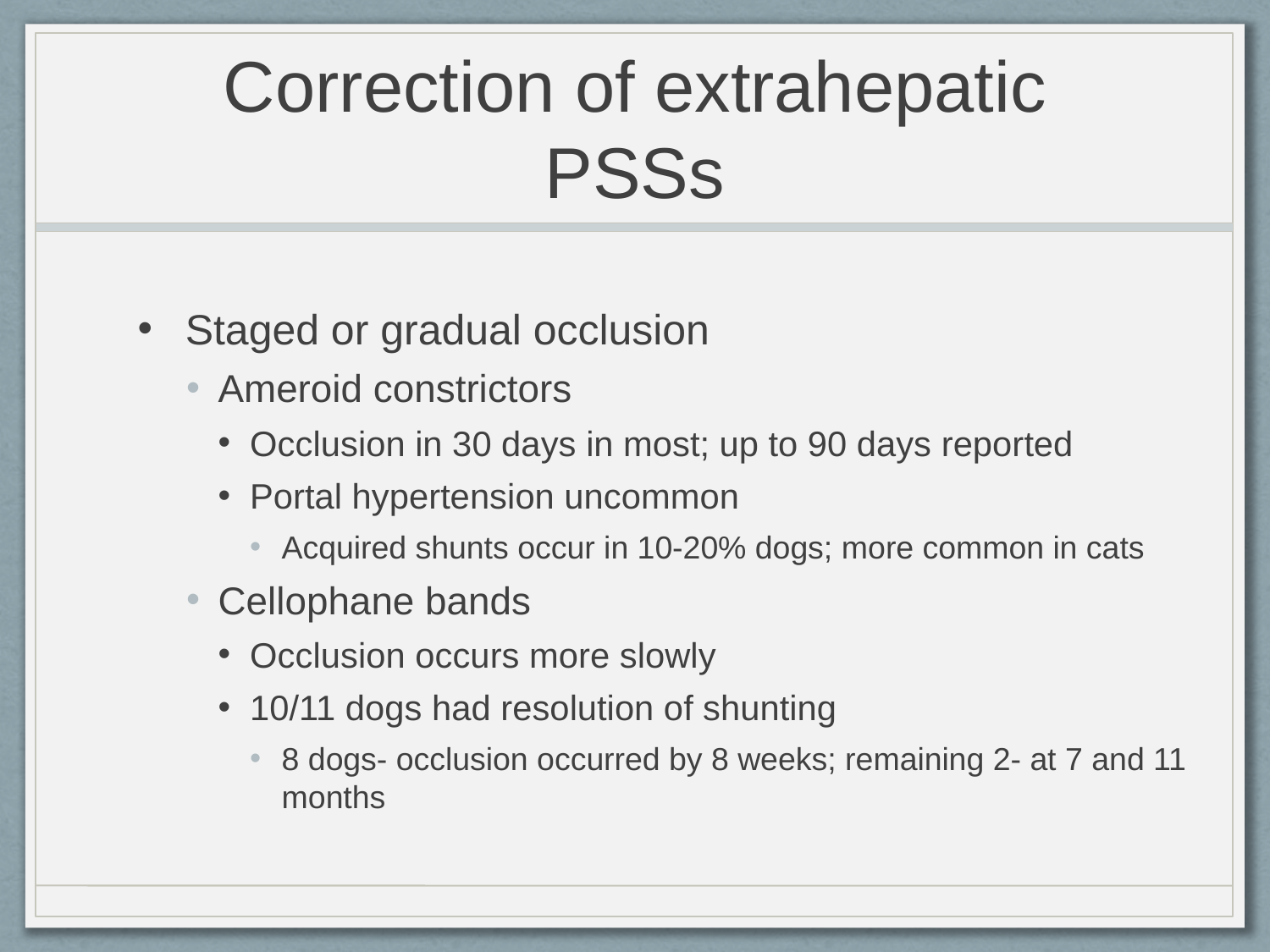

# Correction of extrahepatic PSSs
Staged or gradual occlusion
Ameroid constrictors
Occlusion in 30 days in most; up to 90 days reported
Portal hypertension uncommon
Acquired shunts occur in 10-20% dogs; more common in cats
Cellophane bands
Occlusion occurs more slowly
10/11 dogs had resolution of shunting
8 dogs- occlusion occurred by 8 weeks; remaining 2- at 7 and 11 months